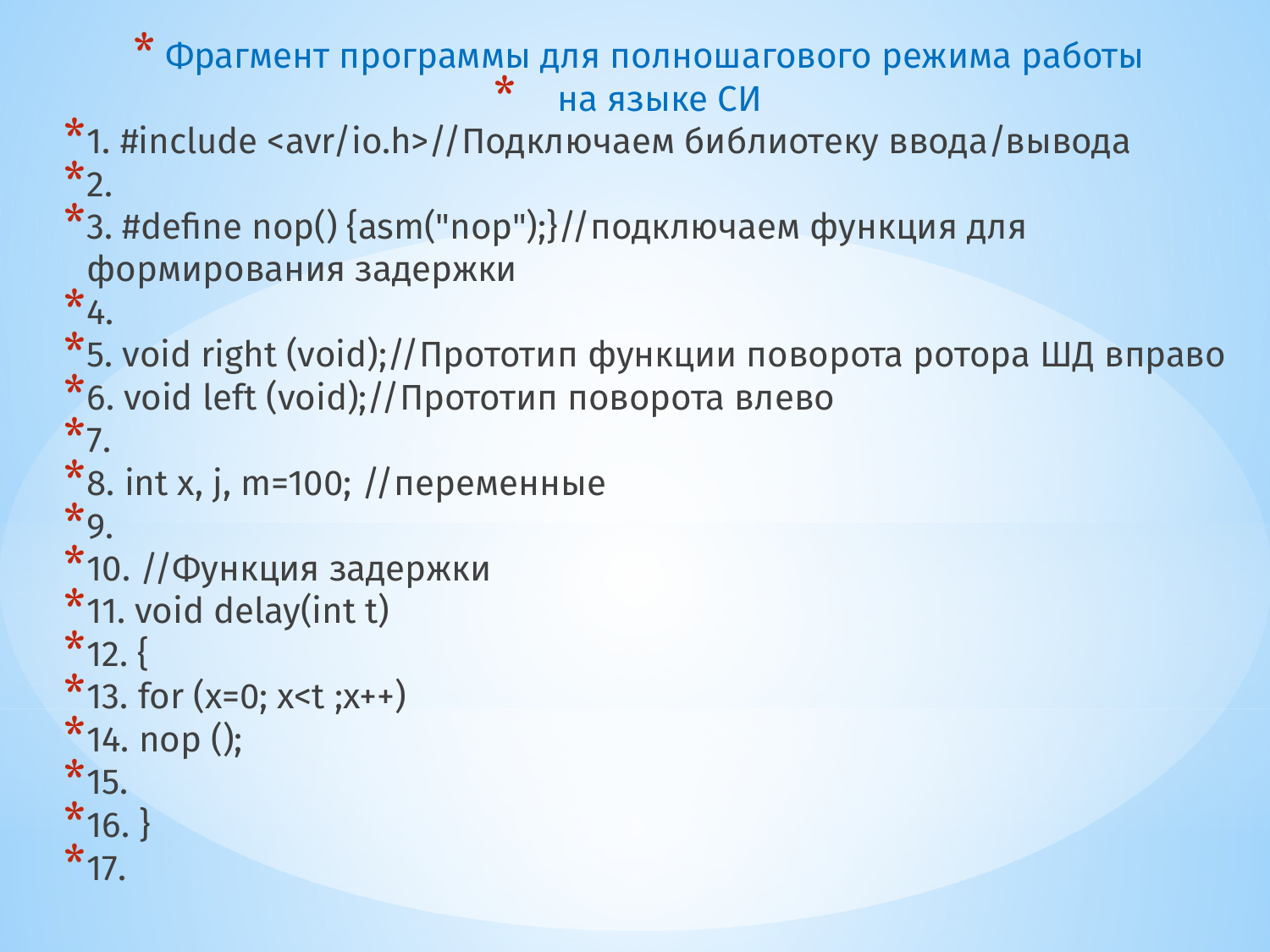

Фрагмент программы для полношагового режима работы
на языке СИ
1. #include <avr/io.h>//Подключаем библиотеку ввода/вывода
2.
3. #define nop() {asm("nop");}//подключаем функция для формирования задержки
4.
5. void right (void);//Прототип функции поворота ротора ШД вправо
6. void left (void);//Прототип поворота влево
7.
8. int x, j, m=100; //переменные
9.
10. //Функция задержки
11. void delay(int t)
12. {
13. for (x=0; x<t ;x++)
14. nop ();
15.
16. }
17.